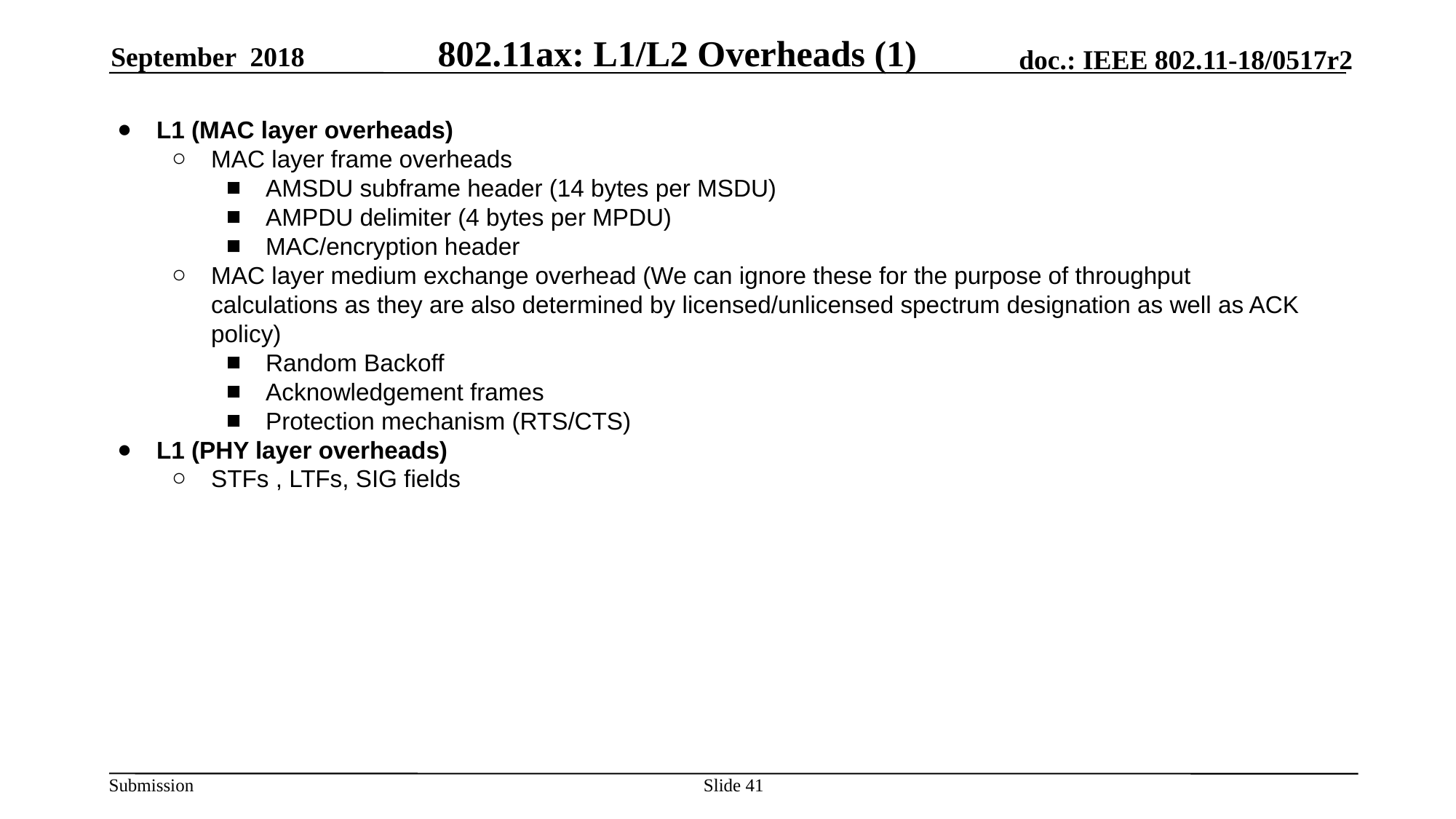

# 802.11ax: L1/L2 Overheads (1)
September  2018
L1 (MAC layer overheads)
MAC layer frame overheads
AMSDU subframe header (14 bytes per MSDU)
AMPDU delimiter (4 bytes per MPDU)
MAC/encryption header
MAC layer medium exchange overhead (We can ignore these for the purpose of throughput calculations as they are also determined by licensed/unlicensed spectrum designation as well as ACK policy)
Random Backoff
Acknowledgement frames
Protection mechanism (RTS/CTS)
L1 (PHY layer overheads)
STFs , LTFs, SIG fields

Slide 41